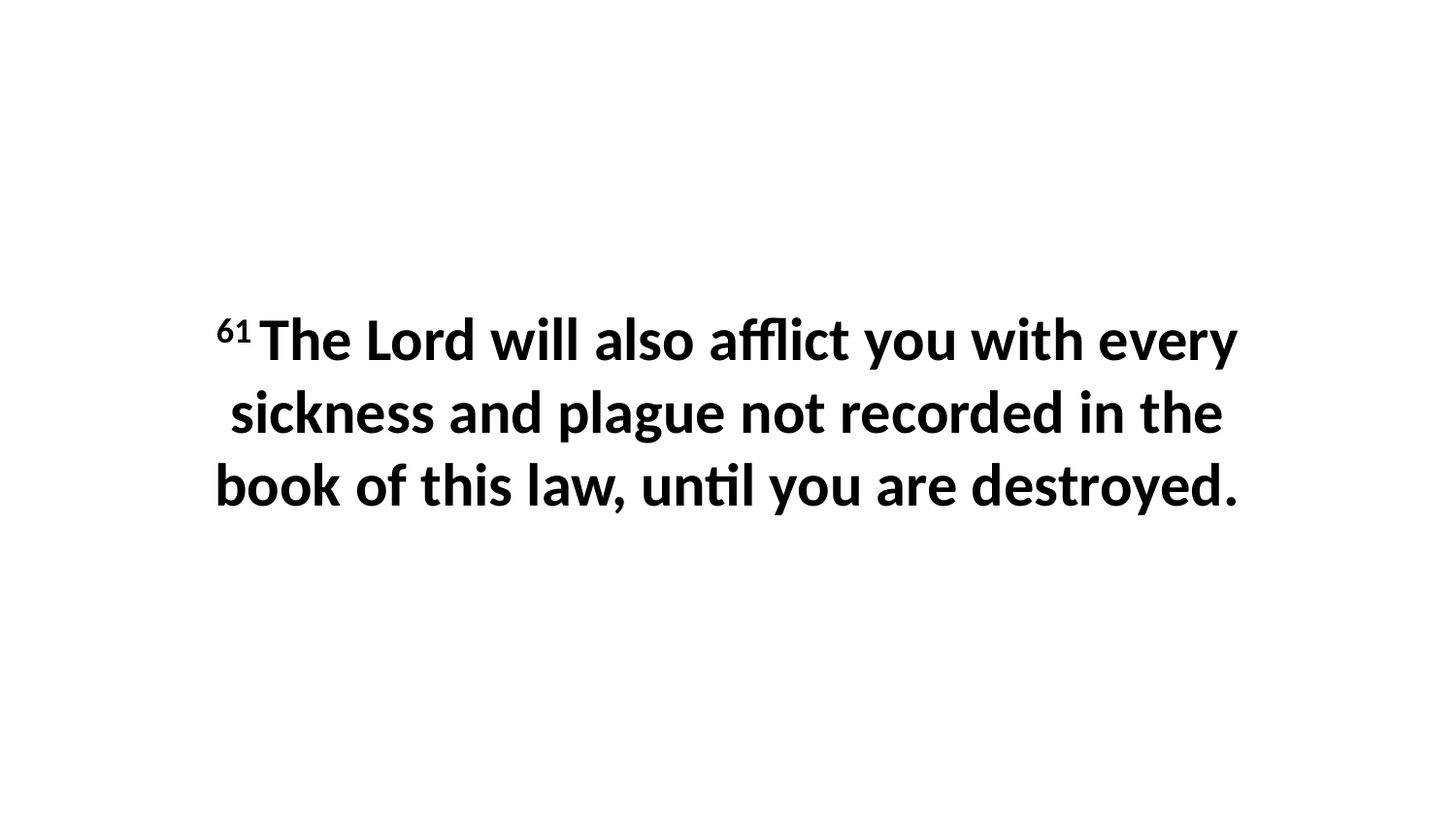

61 The Lord will also afflict you with every sickness and plague not recorded in the book of this law, until you are destroyed.